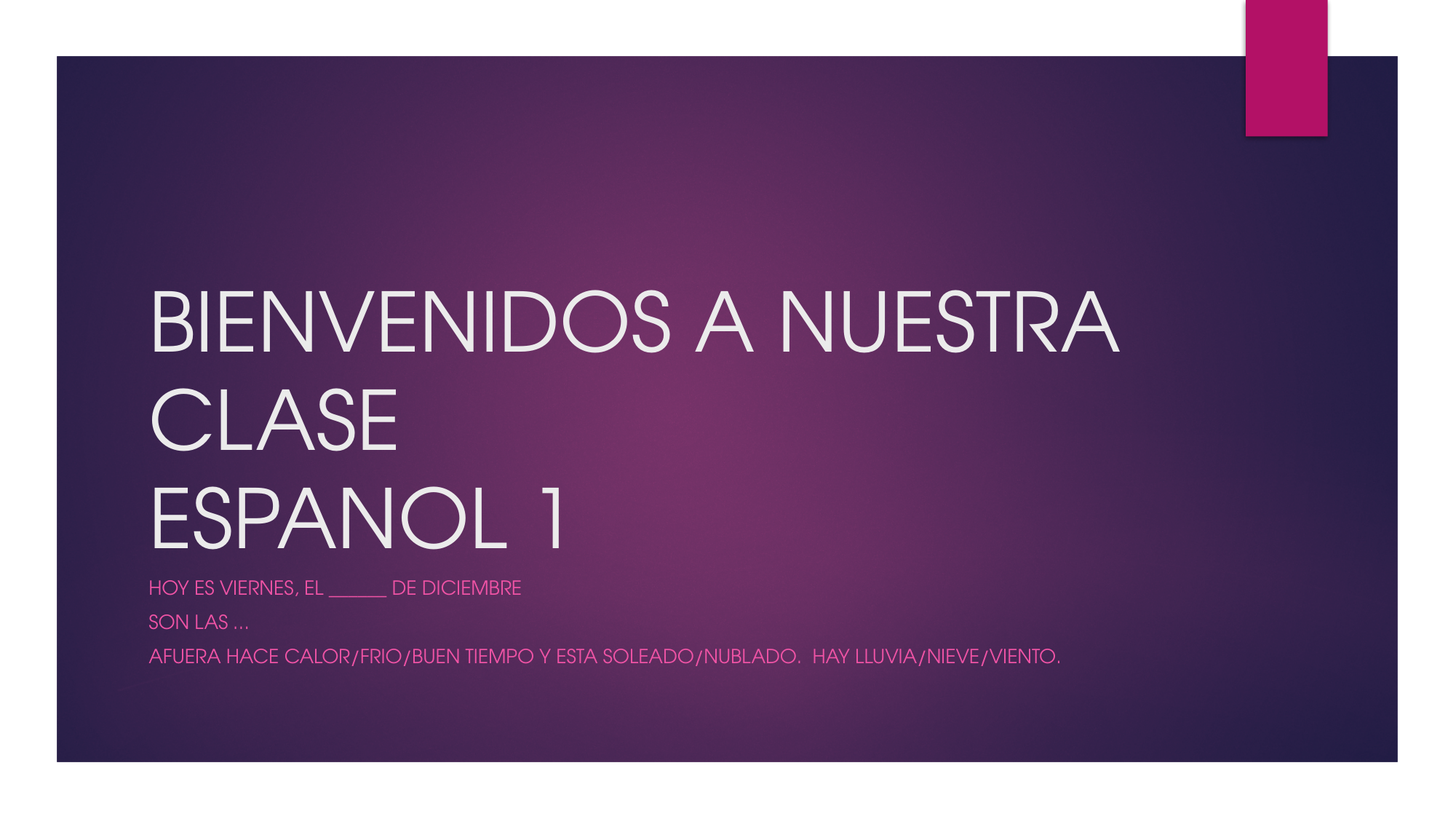

# BIENVENIDOS A NUESTRA CLASE ESPANOL 1
HOY ES viernes, EL ______ DE DICIEMBRE
Son las …
Afuera Hace calor/frio/buen tiempo y esta soleado/nublado.  Hay lluvia/nieve/viento.